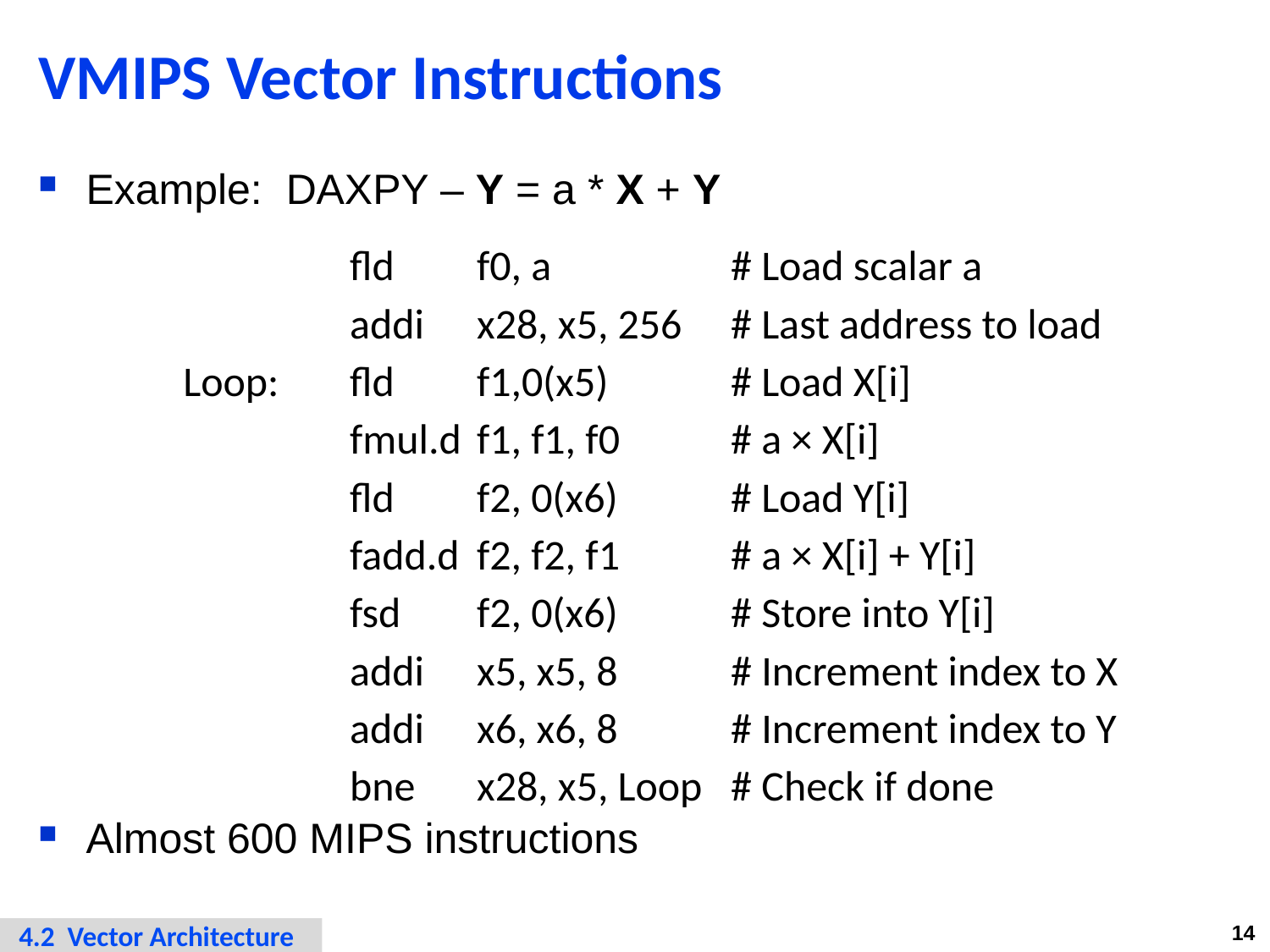

# VMIPS Vector Instructions
Example:  DAXPY – Y = a * X + Y

Almost 600 MIPS instructions
		fld 	f0, a 		# Load scalar a
		addi 	x28, x5, 256 	# Last address to load
Loop: 	fld 	f1,0(x5) 	# Load X[i]
		fmul.d	f1, f1, f0  	# a × X[i]
		fld 	f2, 0(x6) 	# Load Y[i]
		fadd.d	f2, f2, f1 	# a × X[i] + Y[i]
		fsd 	f2, 0(x6) 	# Store into Y[i]
		addi 	x5, x5, 8 	# Increment index to X
		addi 	x6, x6, 8 	# Increment index to Y
		bne 	x28, x5, Loop 	# Check if done
 4.2  Vector Architecture